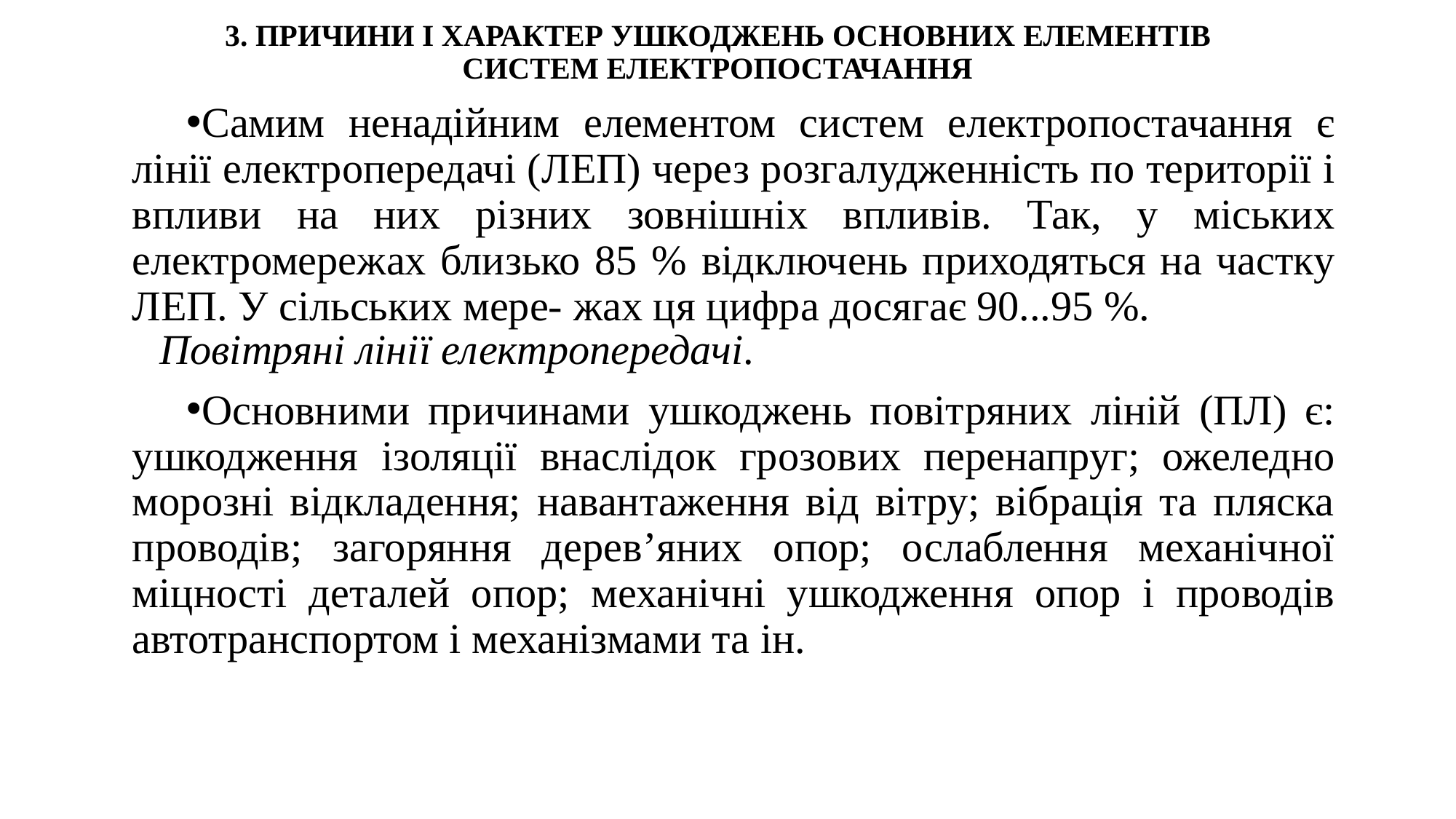

3. ПРИЧИНИ І ХАРАКТЕР УШКОДЖЕНЬ ОСНОВНИХ ЕЛЕМЕНТІВ СИСТЕМ ЕЛЕКТРОПОСТАЧАННЯ
Самим ненадійним елементом систем електропостачання є лінії електропередачі (ЛЕП) через розгалудженність по території і впливи на них різних зовнішніх впливів. Так, у міських електромережах близько 85 % відключень приходяться на частку ЛЕП. У сільських мере- жах ця цифра досягає 90...95 %.
Повітряні лінії електропередачі.
Основними причинами ушкоджень повітряних ліній (ПЛ) є: ушкодження ізоляції внаслідок грозових перенапруг; ожеледно морозні відкладення; навантаження від вітру; вібрація та пляска проводів; загоряння дерев’яних опор; ослаблення механічної міцності деталей опор; механічні ушкодження опор і проводів автотранспортом і механізмами та ін.